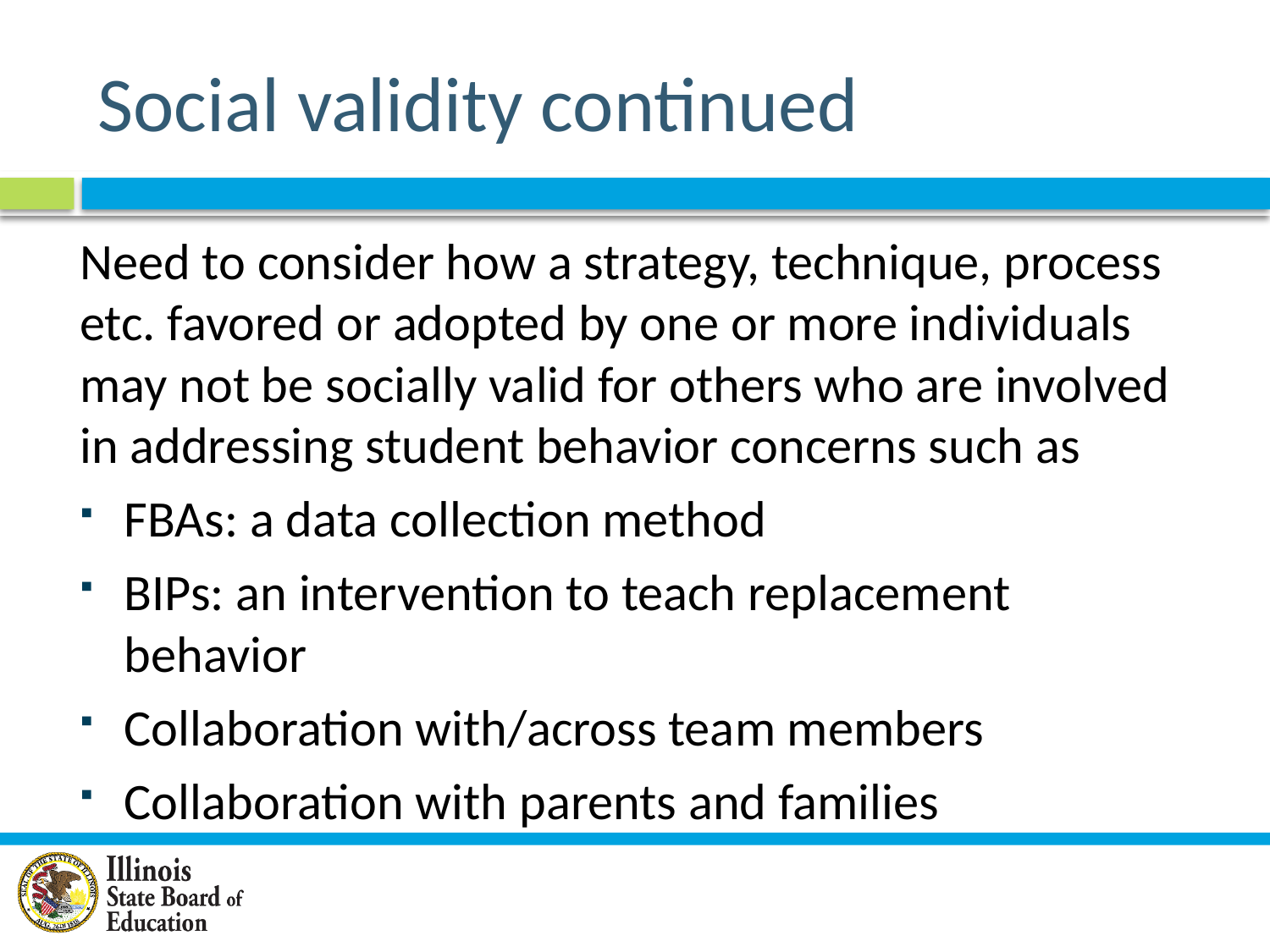

# Social validity continued
Need to consider how a strategy, technique, process etc. favored or adopted by one or more individuals may not be socially valid for others who are involved in addressing student behavior concerns such as
FBAs: a data collection method
BIPs: an intervention to teach replacement behavior
Collaboration with/across team members
Collaboration with parents and families